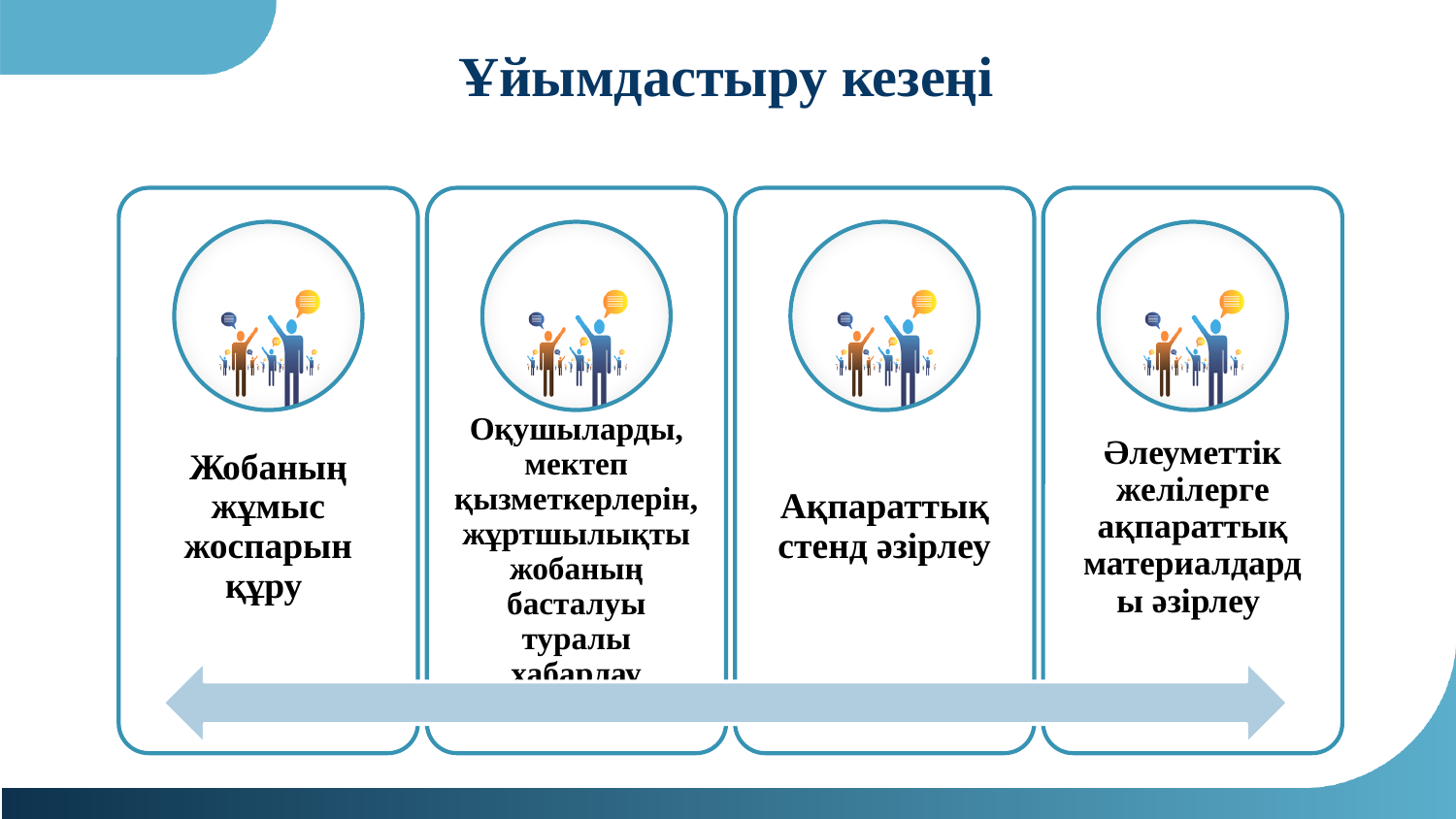

Ұйымдастыру кезеңі
Жобаның жұмыс жоспарын құру

Оқушыларды, мектеп қызметкерлерін, жұртшылықты жобаның басталуы туралы хабарлау
Ақпараттық стенд әзірлеу
Әлеуметтік желілерге ақпараттық материалдарды әзірлеу